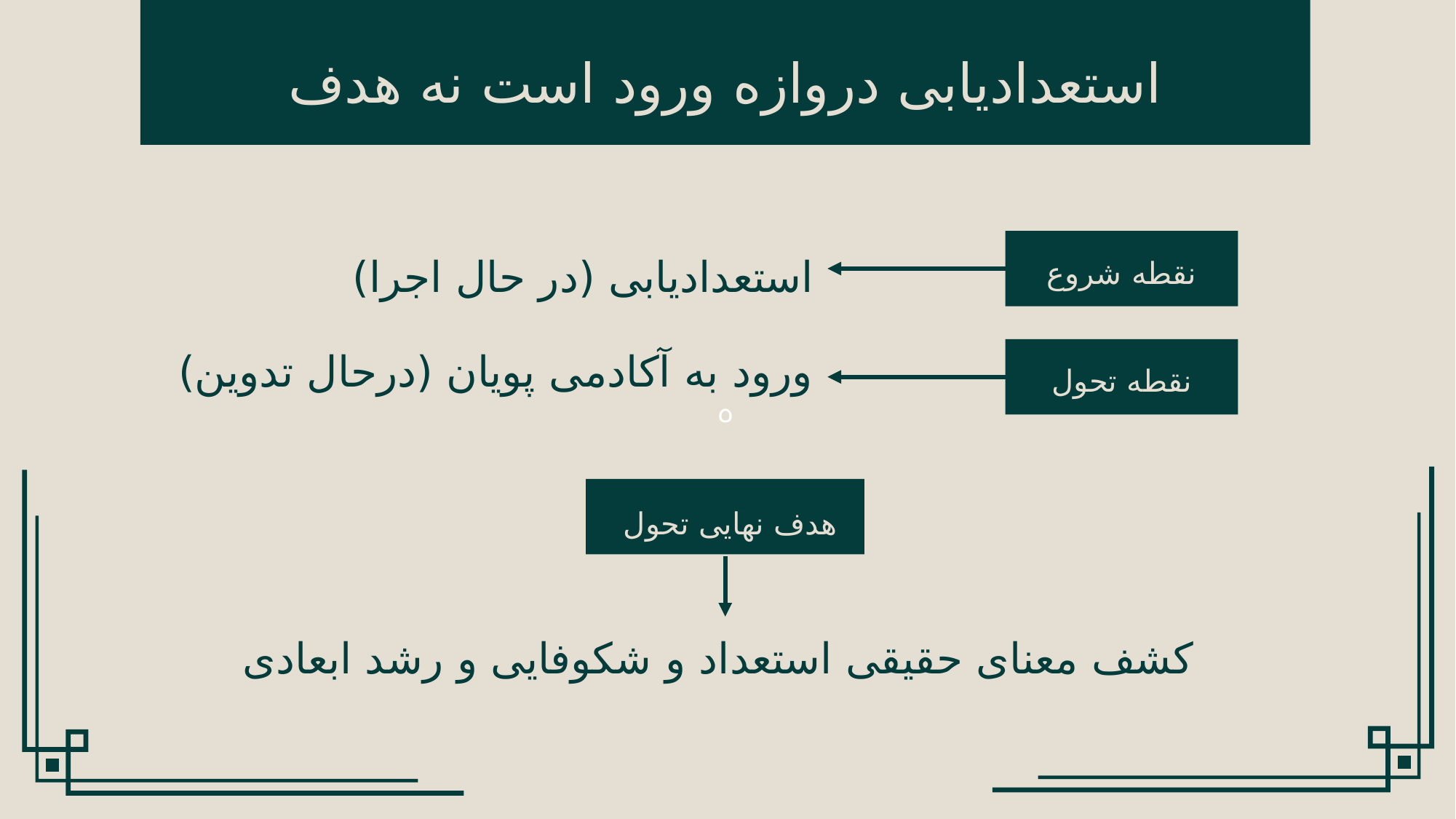

ہ
استعدادیابی دروازه ورود است نه هدف

استعدادیابی (در حال اجرا)
نقطه شروع
ورود به آکادمی پویان (درحال تدوین)

نقطه تحول

هدف نهایی تحول
کشف معنای حقیقی استعداد و شکوفایی و رشد ابعادی